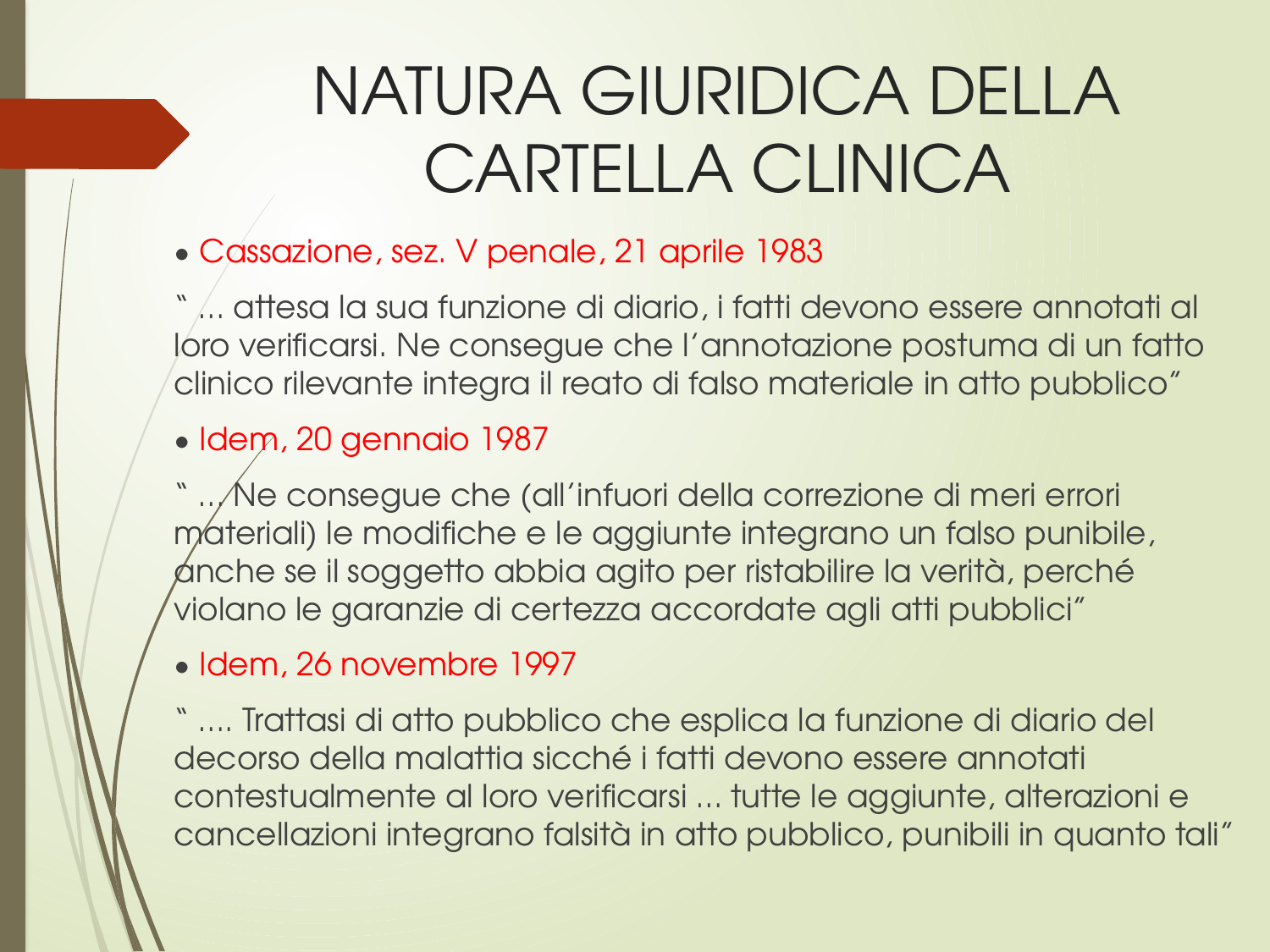

# NATURA GIURIDICA DELLA CARTELLA CLINICA
• Cassazione, sez. V penale, 21 aprile 1983
“ … attesa la sua funzione di diario, i fatti devono essere annotati al loro verificarsi. Ne consegue che l’annotazione postuma di un fatto clinico rilevante integra il reato di falso materiale in atto pubblico”
• Idem, 20 gennaio 1987
“ … Ne consegue che (all’infuori della correzione di meri errori materiali) le modifiche e le aggiunte integrano un falso punibile, anche se il soggetto abbia agito per ristabilire la verità, perché violano le garanzie di certezza accordate agli atti pubblici”
• Idem, 26 novembre 1997
“ …. Trattasi di atto pubblico che esplica la funzione di diario del decorso della malattia sicché i fatti devono essere annotati contestualmente al loro verificarsi … tutte le aggiunte, alterazioni e cancellazioni integrano falsità in atto pubblico, punibili in quanto tali”